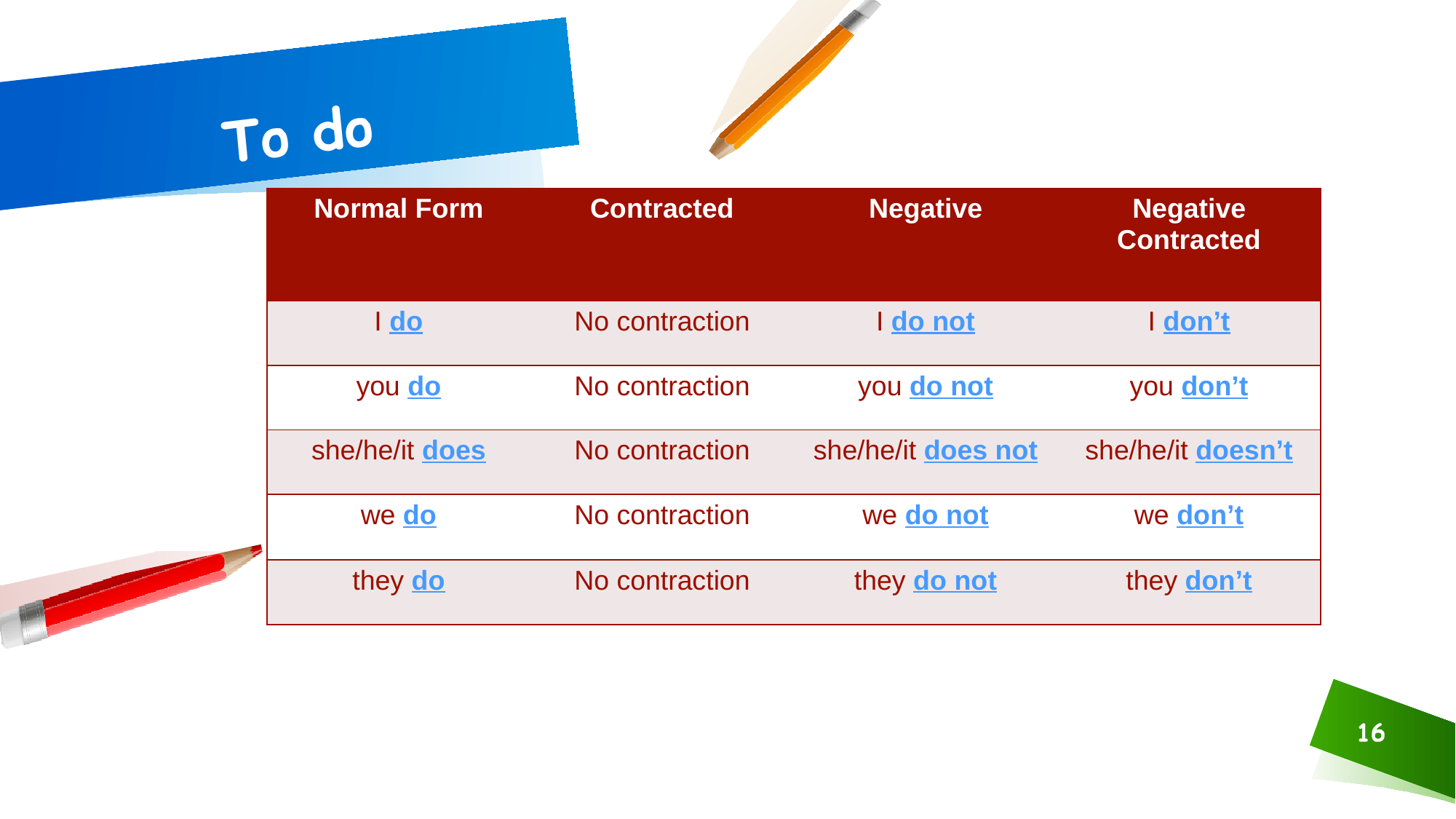

# To do
| Normal Form | Contracted | Negative | Negative Contracted |
| --- | --- | --- | --- |
| I do | No contraction | I do not | I don’t |
| you do | No contraction | you do not | you don’t |
| she/he/it does | No contraction | she/he/it does not | she/he/it doesn’t |
| we do | No contraction | we do not | we don’t |
| they do | No contraction | they do not | they don’t |

16